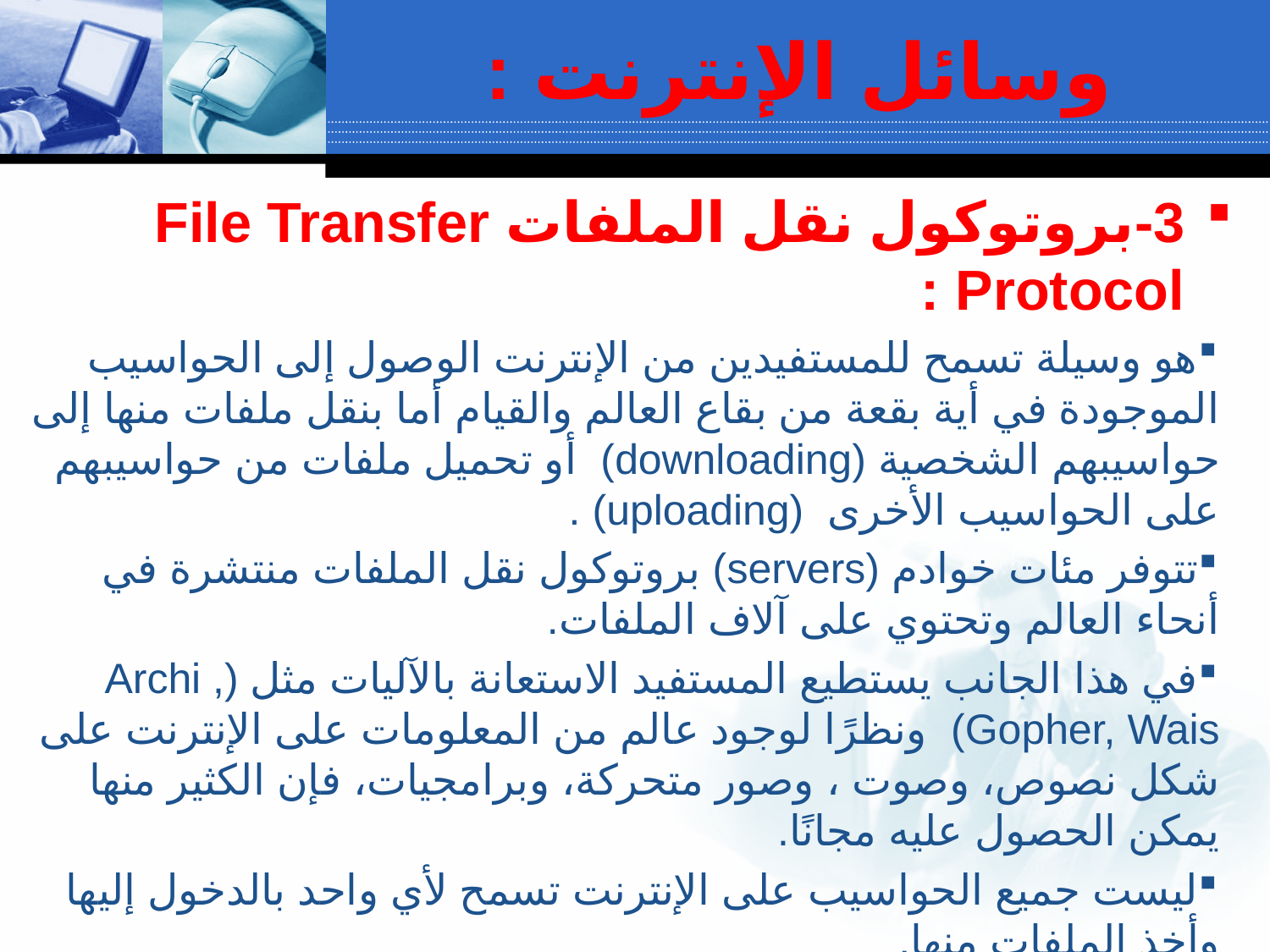

# وسائل الإنترنت :
3-	بروتوكول نقل الملفات File Transfer Protocol :
هو وسيلة تسمح للمستفيدين من الإنترنت الوصول إلى الحواسيب الموجودة في أية بقعة من بقاع العالم والقيام أما بنقل ملفات منها إلى حواسيبهم الشخصية (downloading)  أو تحميل ملفات من حواسيبهم على الحواسيب الأخرى  (uploading) .
تتوفر مئات خوادم (servers) بروتوكول نقل الملفات منتشرة في أنحاء العالم وتحتوي على آلاف الملفات.
في هذا الجانب يستطيع المستفيد الاستعانة بالآليات مثل (Archi , (Gopher, Wais  ونظرًا لوجود عالم من المعلومات على الإنترنت على شكل نصوص، وصوت ، وصور متحركة، وبرامجيات، فإن الكثير منها يمكن الحصول عليه مجانًا.
ليست جميع الحواسيب على الإنترنت تسمح لأي واحد بالدخول إليها وأخذ الملفات منها.
 البرامجيات على ثلاثة أنواع : المجانيةFreeware) ) والمشتركة (Shareware)  التي يمكن نقلها لتجريبها قبل دفع قيمتها ، والتجاري(Commercial) وهي التي تنقل بعد دفع ثمنها.